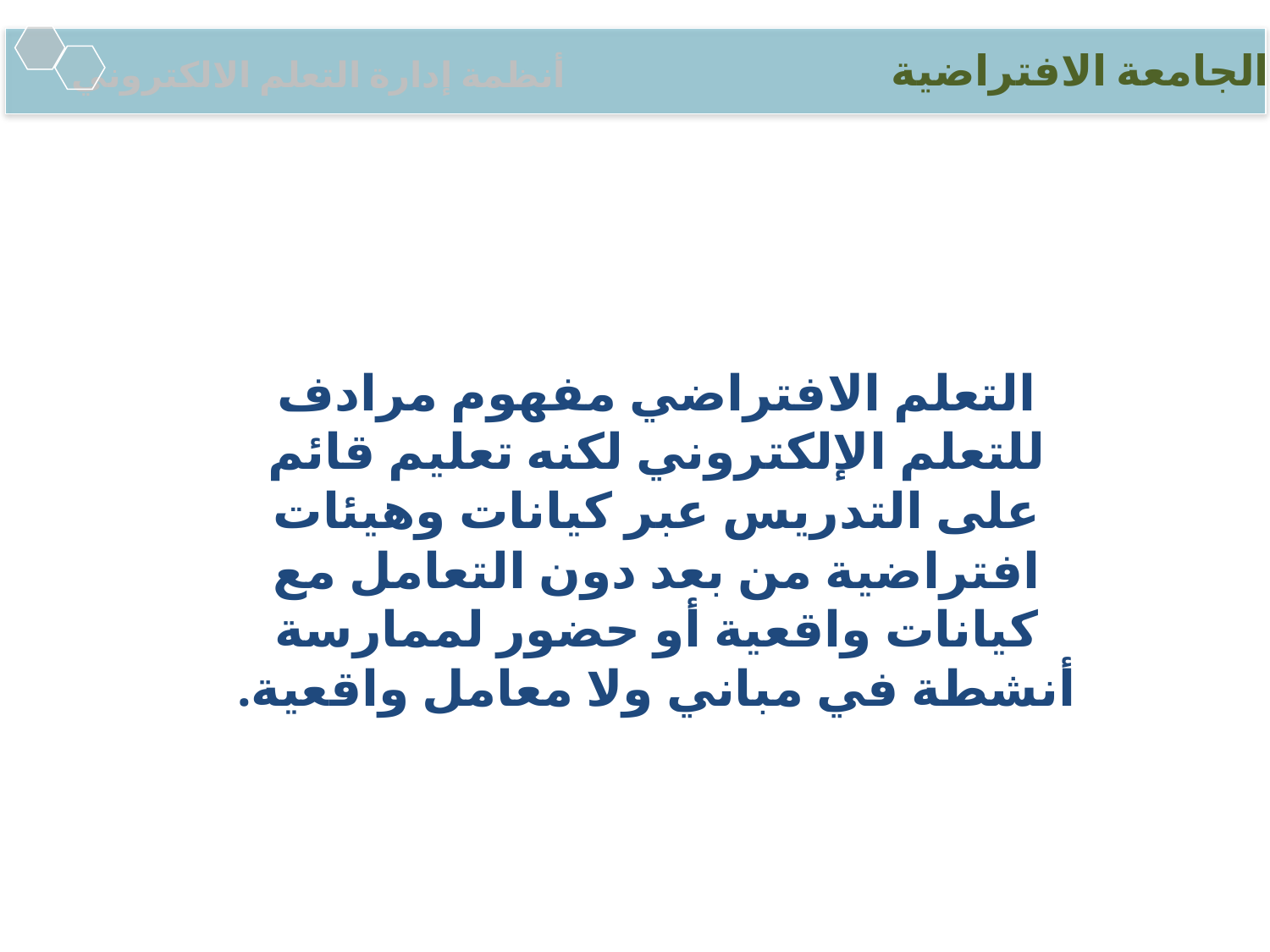

الجامعة الافتراضية
أنظمة إدارة التعلم الالكتروني
التعلم الافتراضي مفهوم مرادف للتعلم الإلكتروني لكنه تعليم قائم على التدريس عبر كيانات وهيئات افتراضية من بعد دون التعامل مع كيانات واقعية أو حضور لممارسة أنشطة في مباني ولا معامل واقعية.